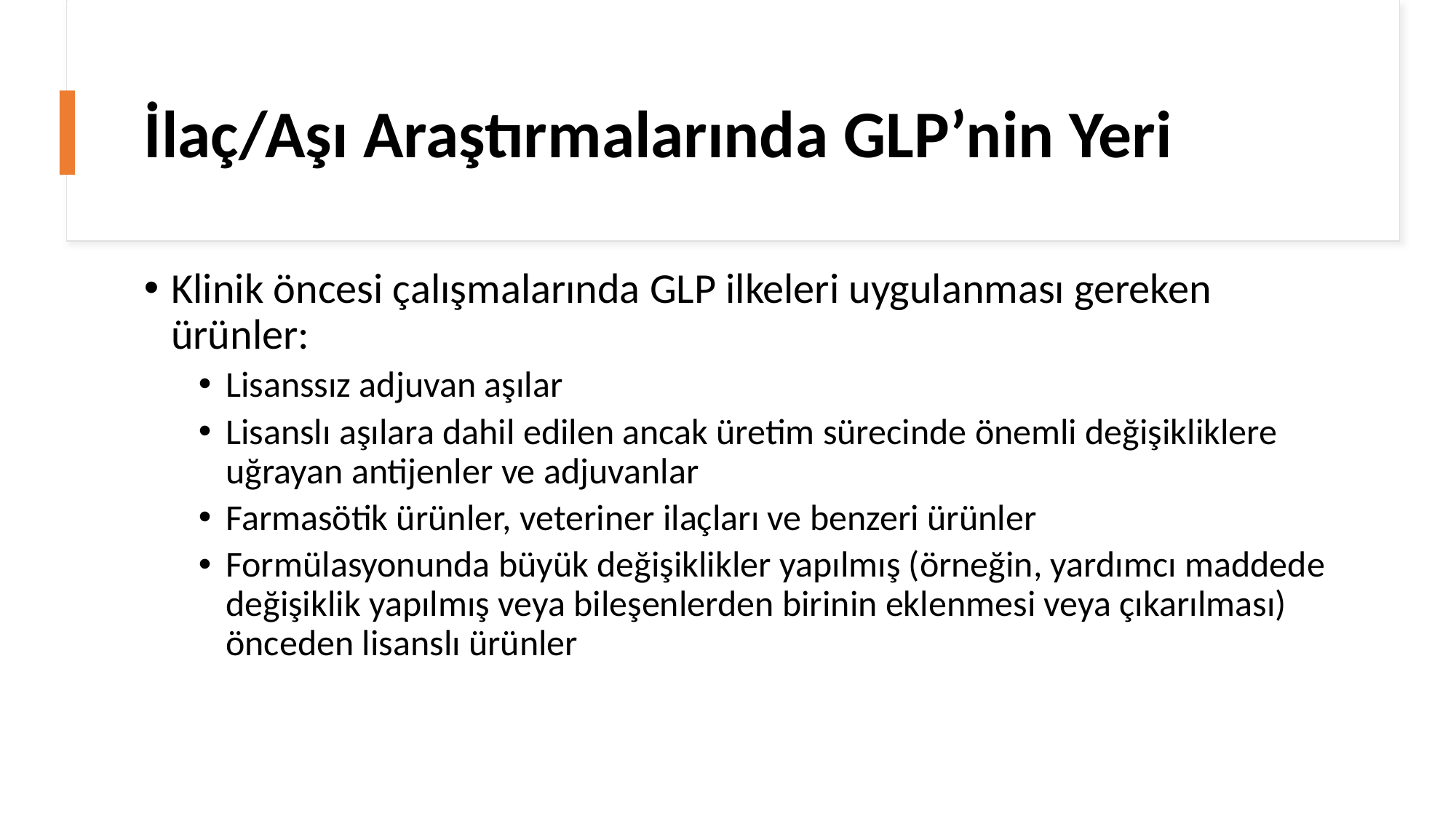

# İlaç/Aşı Araştırmalarında GLP’nin Yeri

Klinik öncesi çalışmalarında GLP ilkeleri uygulanması gereken ürünler:
Lisanssız adjuvan aşılar
Lisanslı aşılara dahil edilen ancak üretim sürecinde önemli değişikliklere uğrayan antijenler ve adjuvanlar
Farmasötik ürünler, veteriner ilaçları ve benzeri ürünler
Formülasyonunda büyük değişiklikler yapılmış (örneğin, yardımcı maddede değişiklik yapılmış veya bileşenlerden birinin eklenmesi veya çıkarılması) önceden lisanslı ürünler